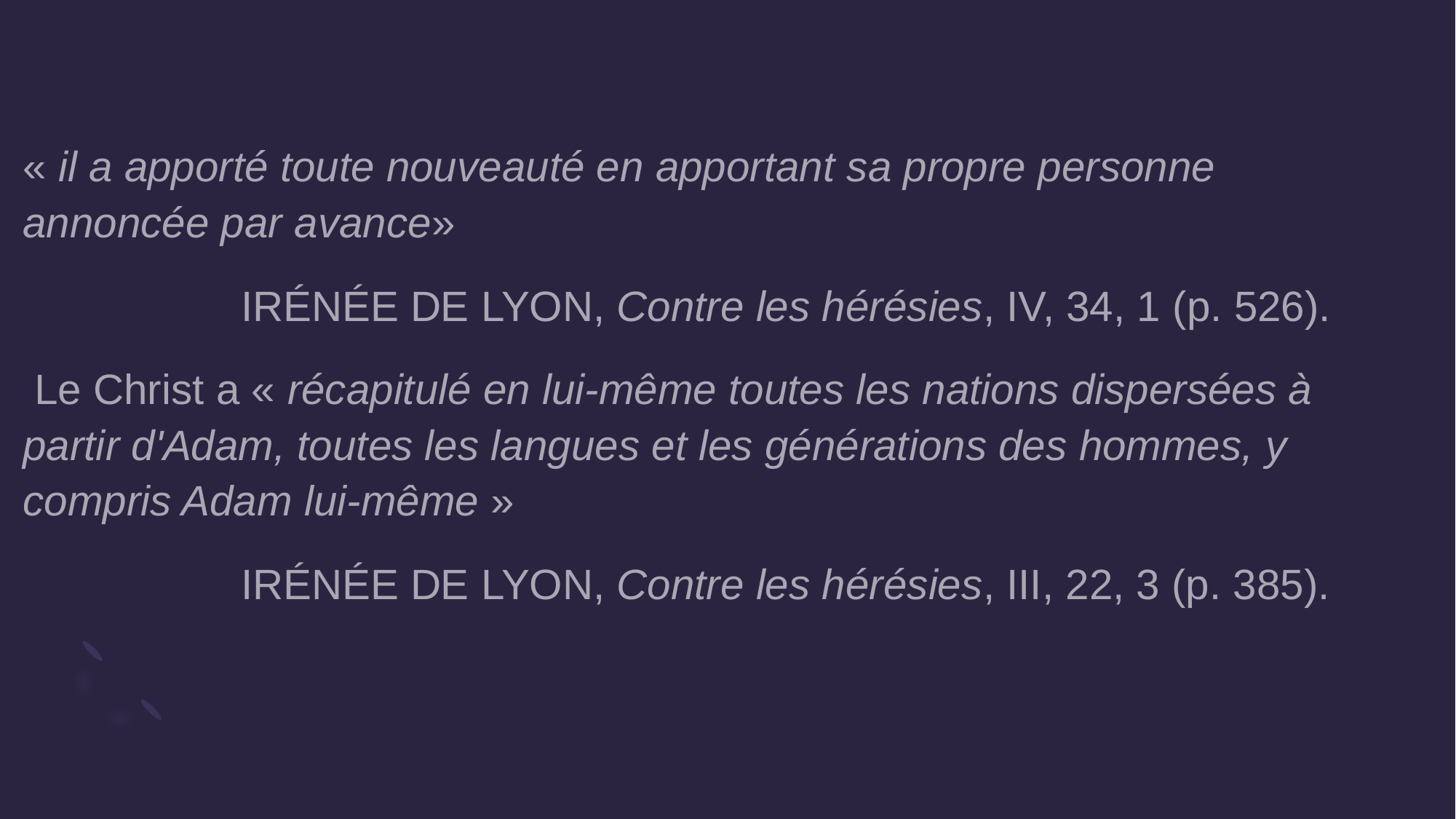

« il a apporté toute nouveauté en apportant sa propre personne annoncée par avance»
		IRÉNÉE DE LYON, Contre les hérésies, IV, 34, 1 (p. 526).
 Le Christ a « récapitulé en lui-même toutes les nations dispersées à partir d'Adam, toutes les langues et les générations des hommes, y compris Adam lui-même »
 		IRÉNÉE DE LYON, Contre les hérésies, III, 22, 3 (p. 385).